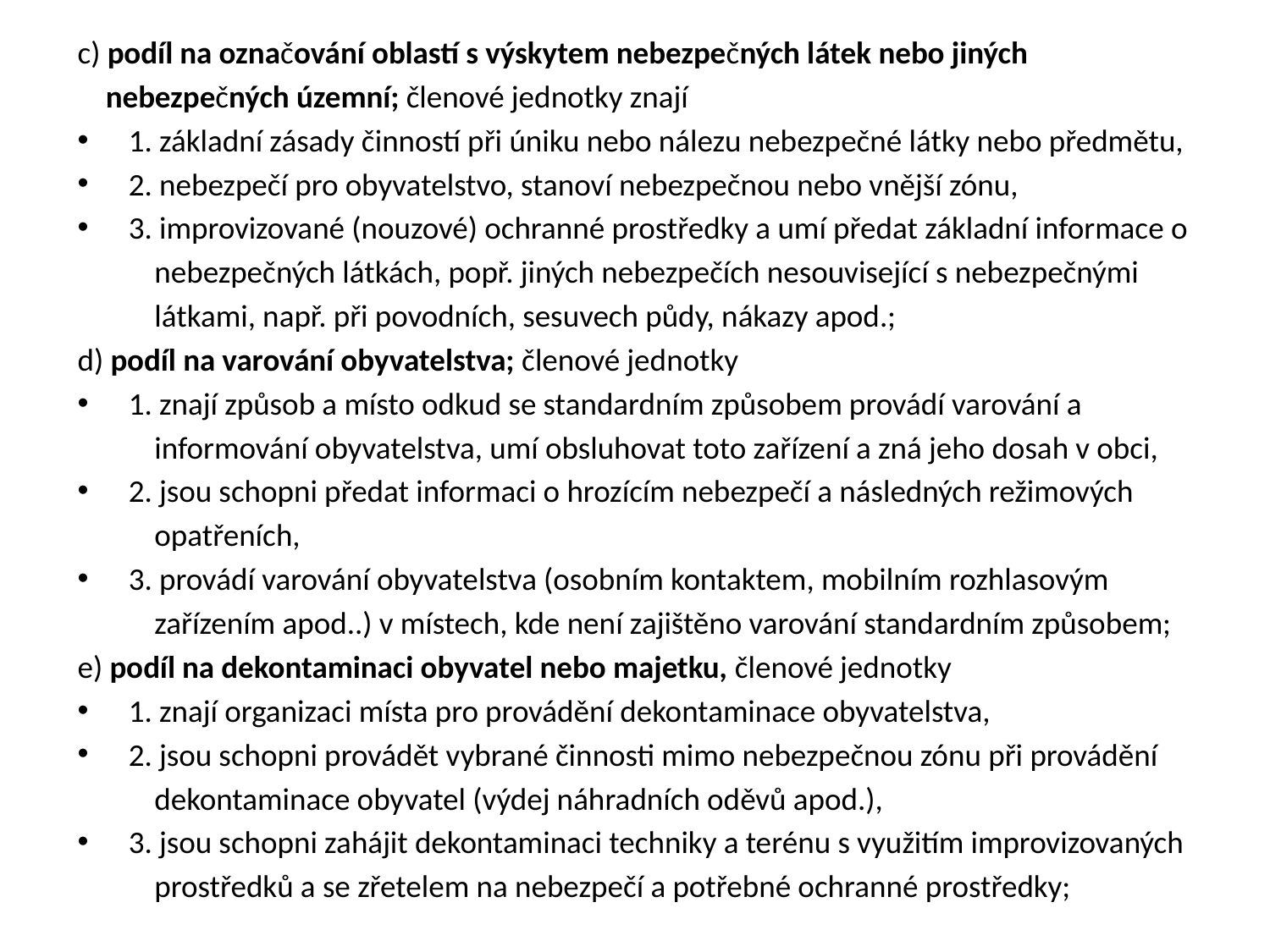

c) podíl na označování oblastí s výskytem nebezpečných látek nebo jiných
    nebezpečných územní; členové jednotky znají
1. základní zásady činností při úniku nebo nálezu nebezpečné látky nebo předmětu,
2. nebezpečí pro obyvatelstvo, stanoví nebezpečnou nebo vnější zónu,
3. improvizované (nouzové) ochranné prostředky a umí předat základní informace o
           nebezpečných látkách, popř. jiných nebezpečích nesouvisející s nebezpečnými
           látkami, např. při povodních, sesuvech půdy, nákazy apod.;
d) podíl na varování obyvatelstva; členové jednotky
1. znají způsob a místo odkud se standardním způsobem provádí varování a
           informování obyvatelstva, umí obsluhovat toto zařízení a zná jeho dosah v obci,
2. jsou schopni předat informaci o hrozícím nebezpečí a následných režimových
           opatřeních,
3. provádí varování obyvatelstva (osobním kontaktem, mobilním rozhlasovým
           zařízením apod..) v místech, kde není zajištěno varování standardním způsobem;
e) podíl na dekontaminaci obyvatel nebo majetku, členové jednotky
1. znají organizaci místa pro provádění dekontaminace obyvatelstva,
2. jsou schopni provádět vybrané činnosti mimo nebezpečnou zónu při provádění
           dekontaminace obyvatel (výdej náhradních oděvů apod.),
3. jsou schopni zahájit dekontaminaci techniky a terénu s využitím improvizovaných
           prostředků a se zřetelem na nebezpečí a potřebné ochranné prostředky;
#